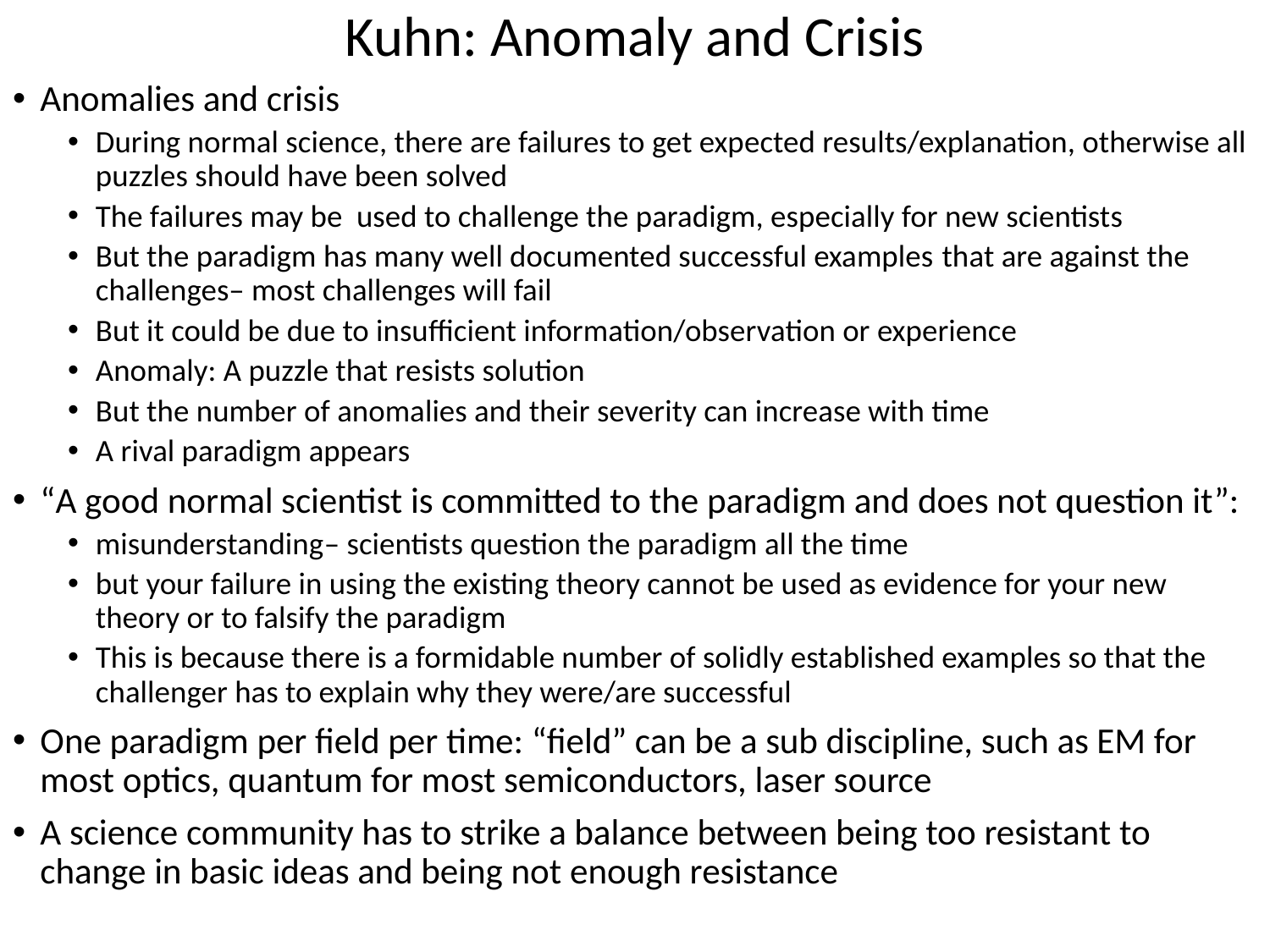

# Kuhn: Anomaly and Crisis
Anomalies and crisis
During normal science, there are failures to get expected results/explanation, otherwise all puzzles should have been solved
The failures may be  used to challenge the paradigm, especially for new scientists
But the paradigm has many well documented successful examples that are against the challenges– most challenges will fail
But it could be due to insufficient information/observation or experience
Anomaly: A puzzle that resists solution
But the number of anomalies and their severity can increase with time
A rival paradigm appears
“A good normal scientist is committed to the paradigm and does not question it”:
misunderstanding– scientists question the paradigm all the time
but your failure in using the existing theory cannot be used as evidence for your new theory or to falsify the paradigm
This is because there is a formidable number of solidly established examples so that the challenger has to explain why they were/are successful
One paradigm per field per time: “field” can be a sub discipline, such as EM for most optics, quantum for most semiconductors, laser source
A science community has to strike a balance between being too resistant to change in basic ideas and being not enough resistance